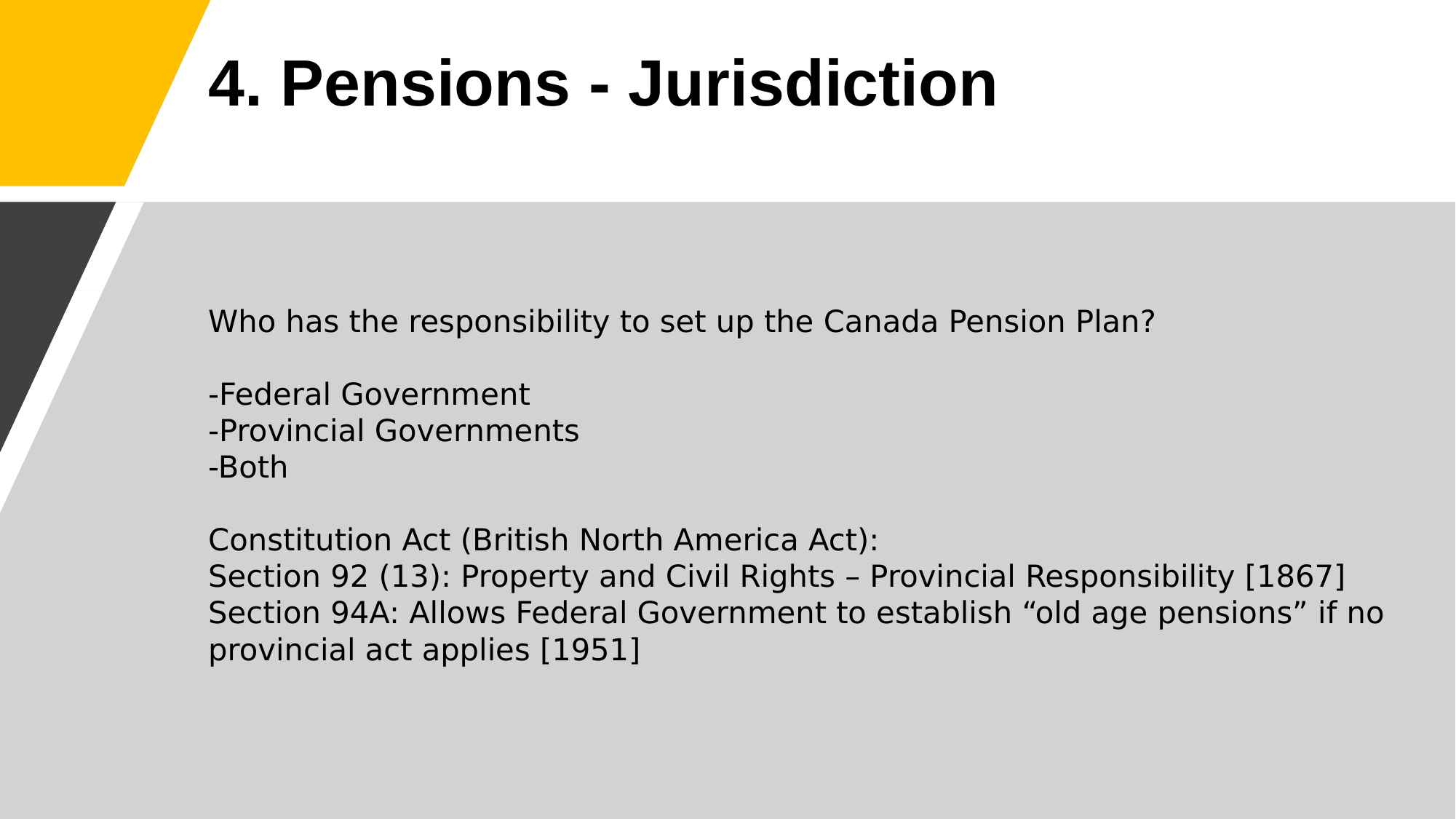

# 4. Pensions - Jurisdiction

Who has the responsibility to set up the Canada Pension Plan?

-Federal Government
-Provincial Governments
-Both

Constitution Act (British North America Act):
Section 92 (13): Property and Civil Rights – Provincial Responsibility [1867]
Section 94A: Allows Federal Government to establish “old age pensions” if no provincial act applies [1951]